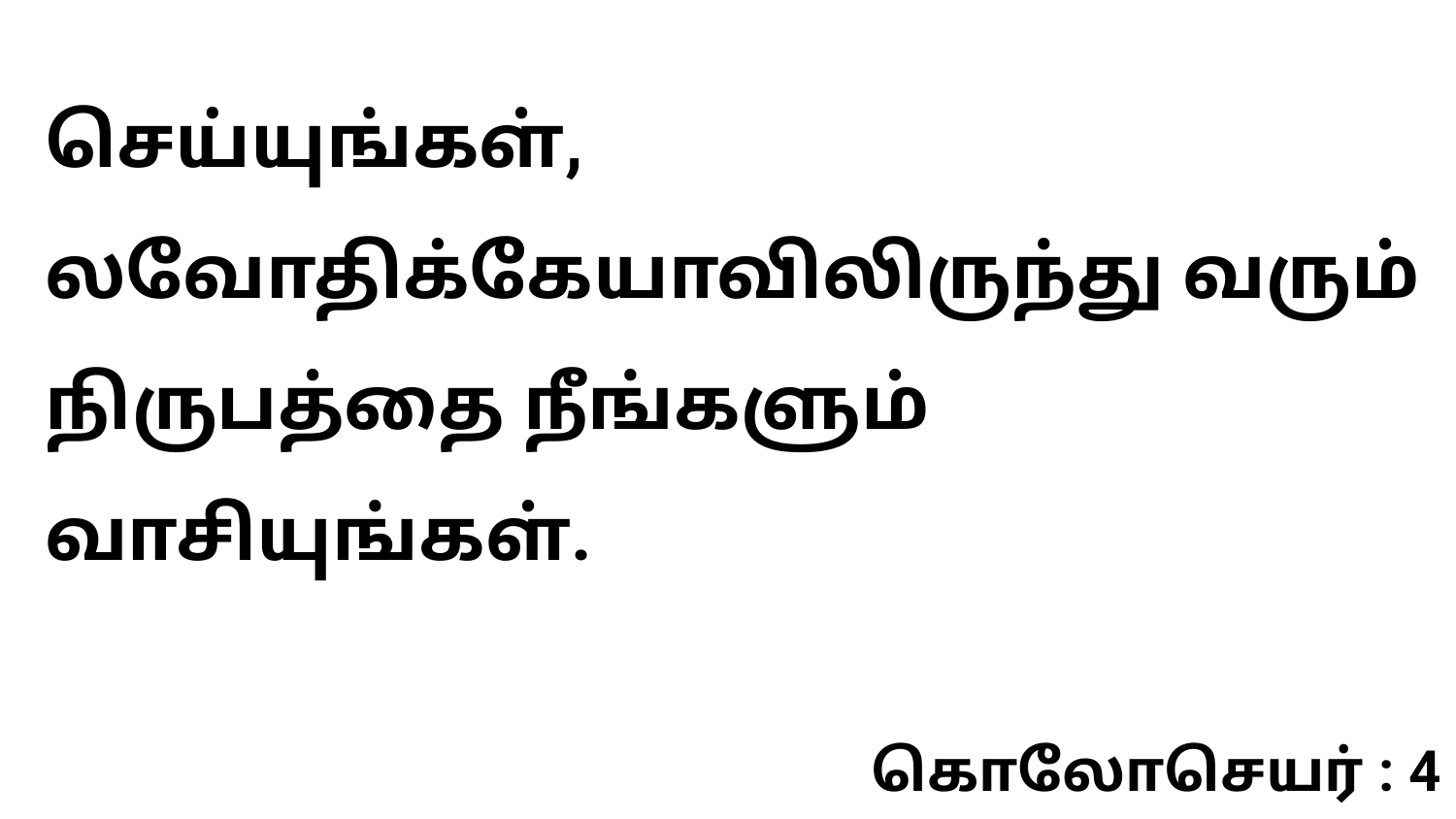

செய்யுங்கள், லவோதிக்கேயாவிலிருந்து வரும் நிருபத்தை நீங்களும் வாசியுங்கள்.
கொலோசெயர் : 4